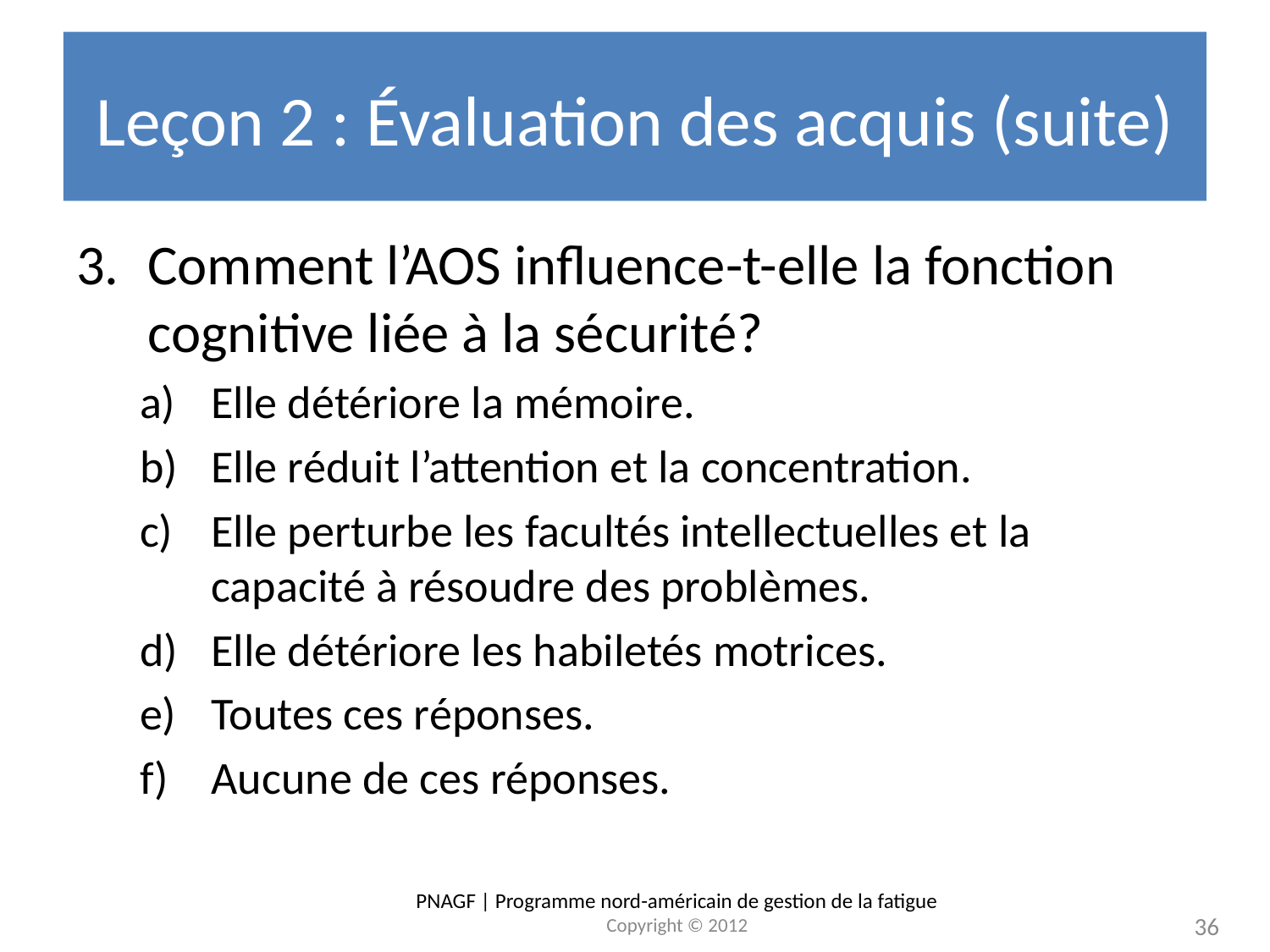

# Leçon 2 : Évaluation des acquis (suite)
Comment l’AOS influence-t-elle la fonction cognitive liée à la sécurité?
Elle détériore la mémoire.
Elle réduit l’attention et la concentration.
Elle perturbe les facultés intellectuelles et la capacité à résoudre des problèmes.
Elle détériore les habiletés motrices.
Toutes ces réponses.
Aucune de ces réponses.